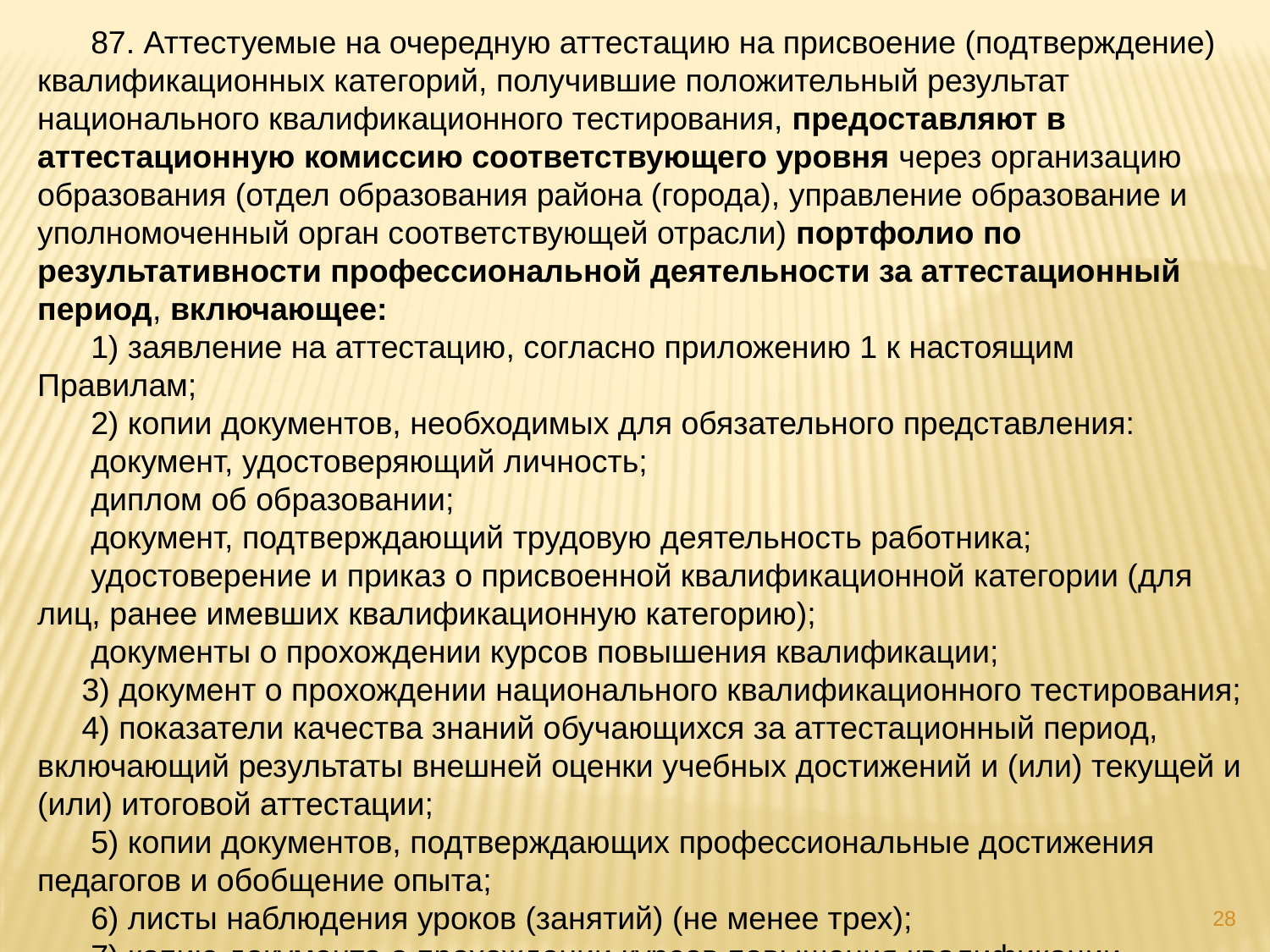

87. Аттестуемые на очередную аттестацию на присвоение (подтверждение) квалификационных категорий, получившие положительный результат национального квалификационного тестирования, предоставляют в аттестационную комиссию соответствующего уровня через организацию образования (отдел образования района (города), управление образование и уполномоченный орган соответствующей отрасли) портфолио по результативности профессиональной деятельности за аттестационный период, включающее:
      1) заявление на аттестацию, согласно приложению 1 к настоящим Правилам;
      2) копии документов, необходимых для обязательного представления:
      документ, удостоверяющий личность;
      диплом об образовании;
      документ, подтверждающий трудовую деятельность работника;
      удостоверение и приказ о присвоенной квалификационной категории (для лиц, ранее имевших квалификационную категорию);
      документы о прохождении курсов повышения квалификации;
     3) документ о прохождении национального квалификационного тестирования;
     4) показатели качества знаний обучающихся за аттестационный период, включающий результаты внешней оценки учебных достижений и (или) текущей и (или) итоговой аттестации;
      5) копии документов, подтверждающих профессиональные достижения педагогов и обобщение опыта;
      6) листы наблюдения уроков (занятий) (не менее трех);
      7) копию документа о прохождении курсов повышения квалификации.

28